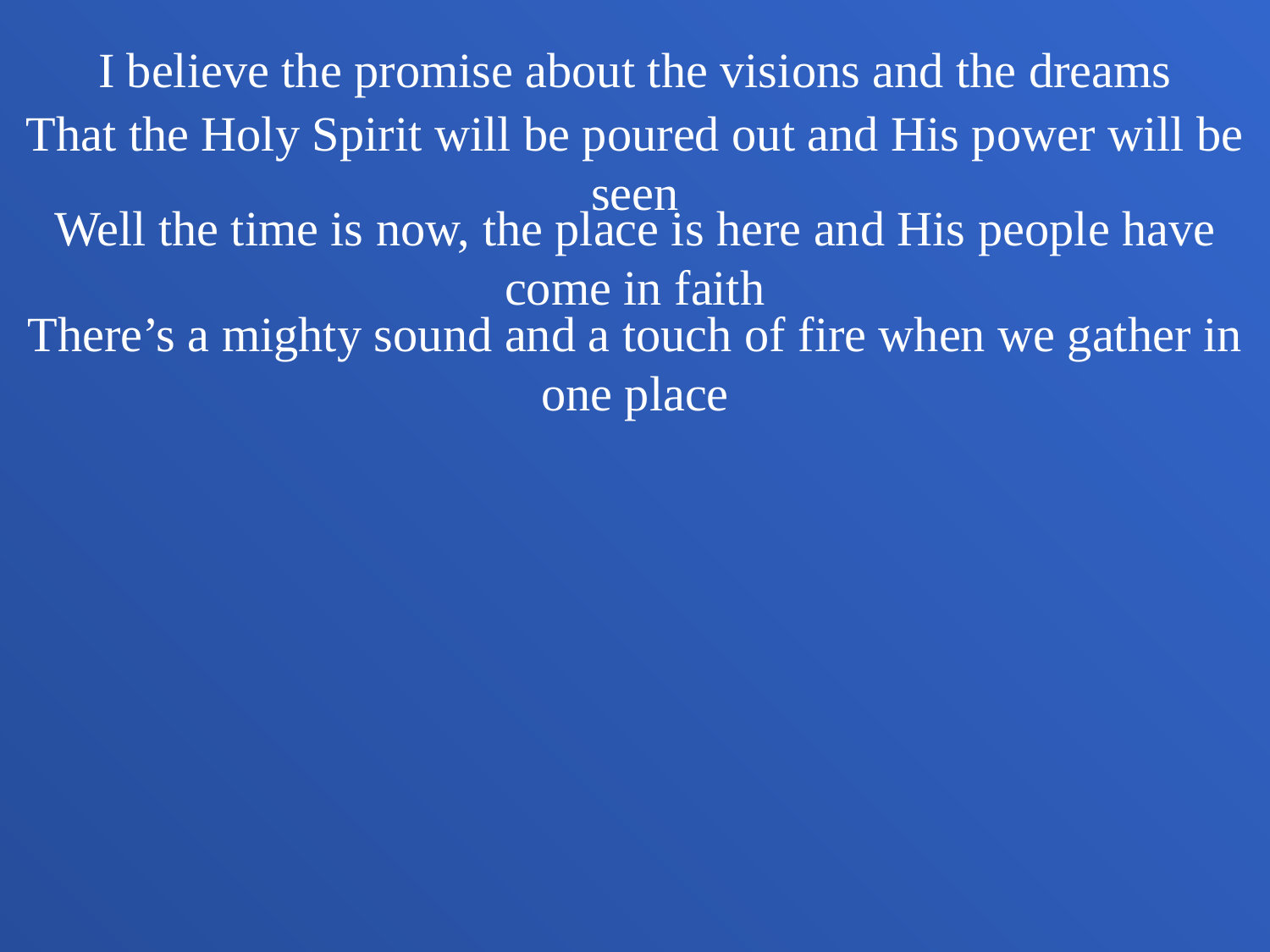

I believe the promise about the visions and the dreams
That the Holy Spirit will be poured out and His power will be seen
Well the time is now, the place is here and His people have come in faith
There’s a mighty sound and a touch of fire when we gather in one place